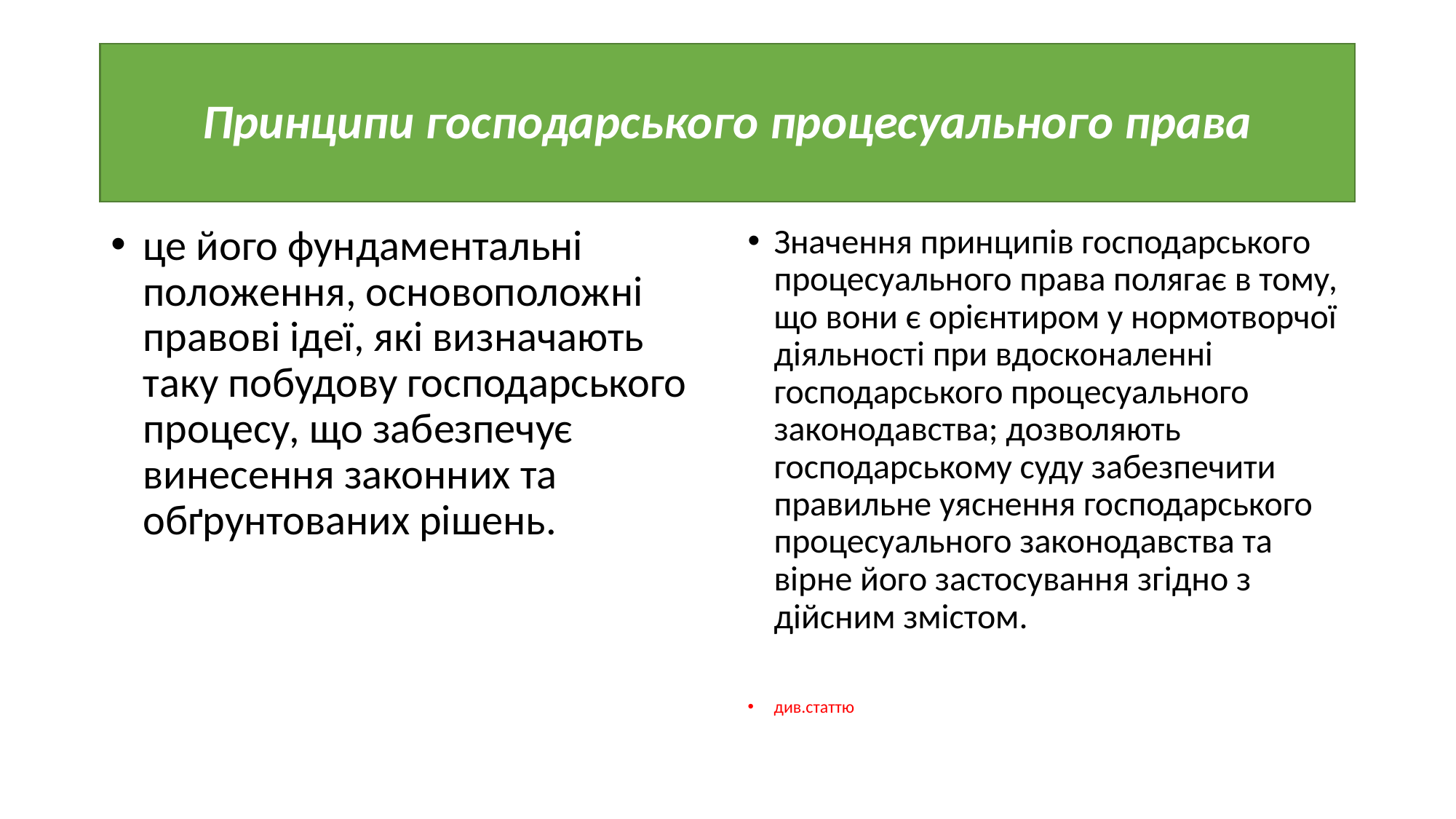

# Принципи господарського процесуального права
це його фундаментальні положення, основоположні правові ідеї, які визначають таку побудову господарського процесу, що забезпечує винесення законних та обґрунтованих рішень.

Значення принципів господарського процесуального права полягає в тому, що вони є орієнтиром у нормотворчої діяльності при вдосконаленні господарського процесуального законодавства; дозволяють господарському суду забезпечити правильне уяснення господарського процесуального законодавства та вірне його застосування згідно з дійсним змістом.

див.статтю